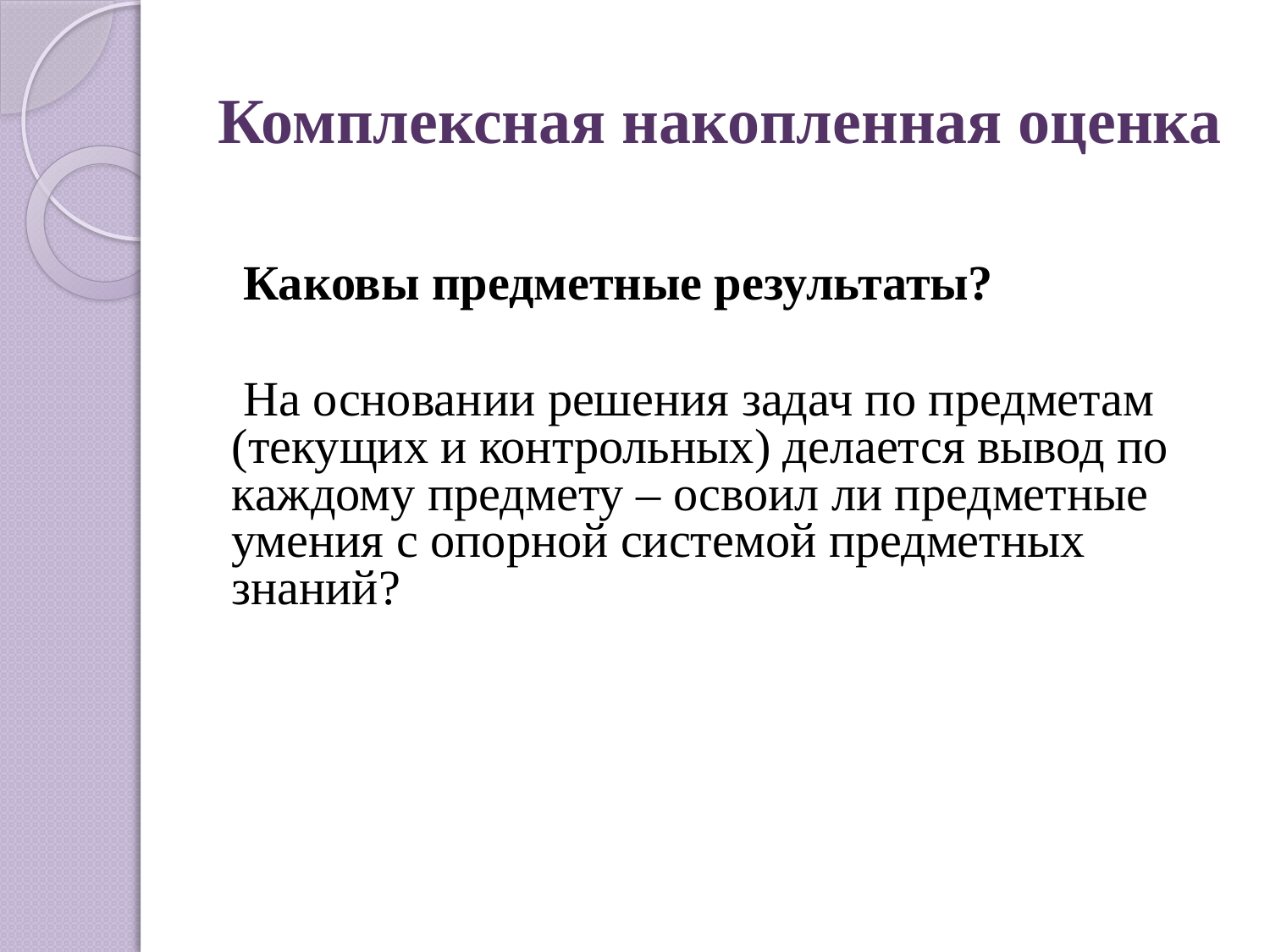

# Комплексная накопленная оценка
       Каковы предметные результаты?

       На основании решения задач по предметам (текущих и контрольных) делается вывод по каждому предмету – освоил ли предметные умения с опорной системой предметных знаний?